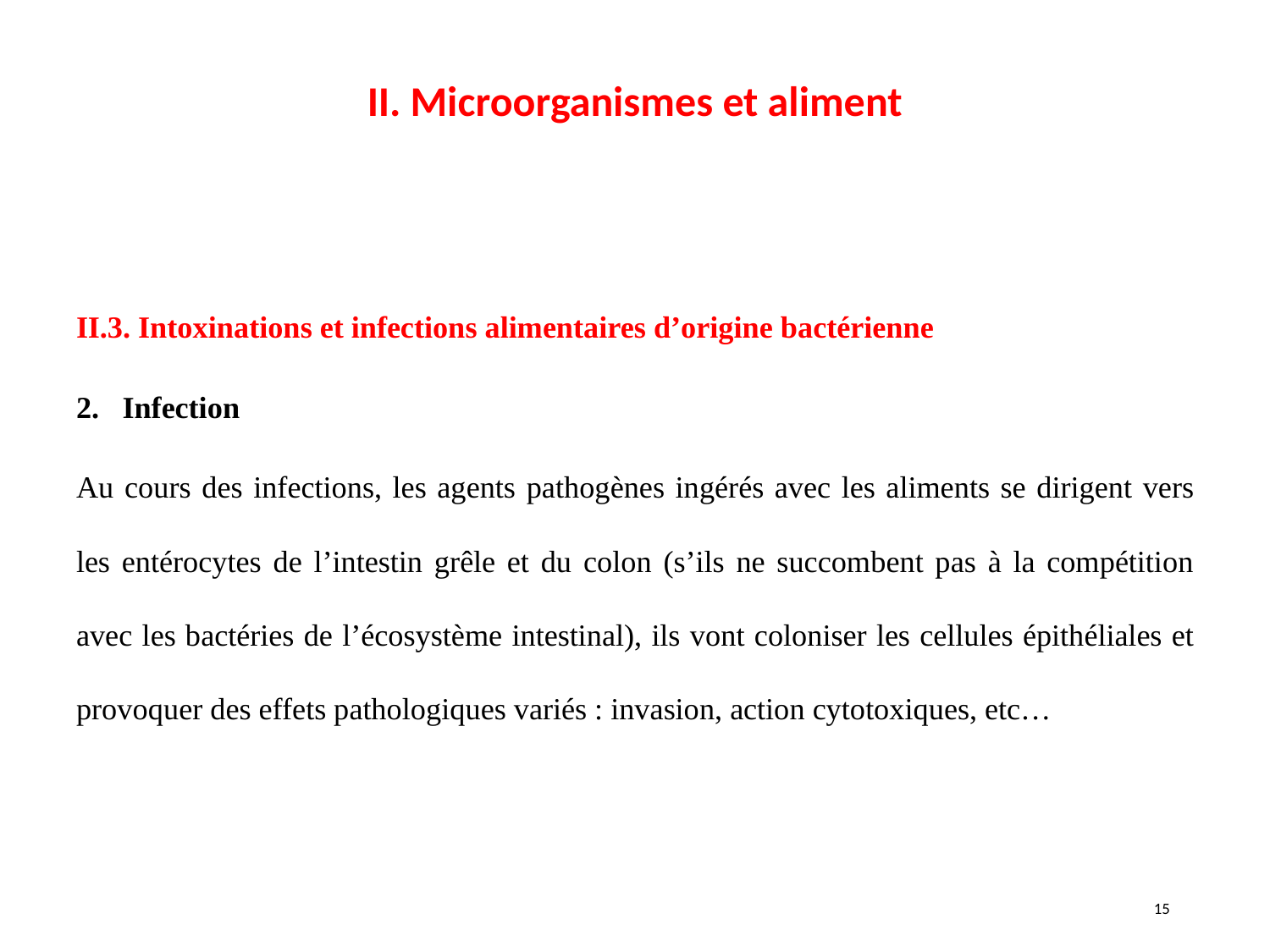

II. Microorganismes et aliment
II.3. Intoxinations et infections alimentaires d’origine bactérienne
Infection
Au cours des infections, les agents pathogènes ingérés avec les aliments se dirigent vers les entérocytes de l’intestin grêle et du colon (s’ils ne succombent pas à la compétition avec les bactéries de l’écosystème intestinal), ils vont coloniser les cellules épithéliales et provoquer des effets pathologiques variés : invasion, action cytotoxiques, etc…
15